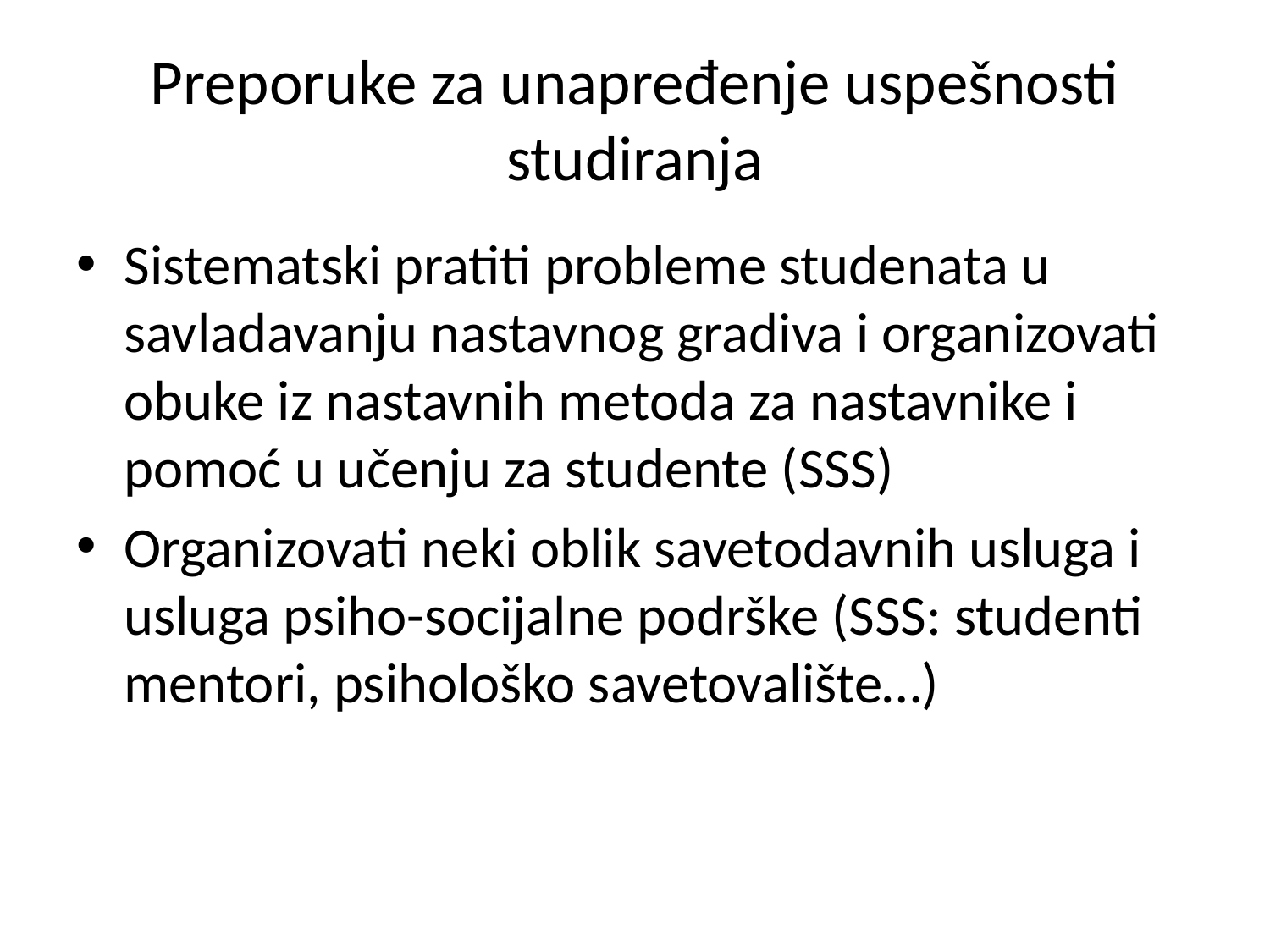

# Preporuke za unapređenje uspešnosti studiranja
Sistematski pratiti probleme studenata u savladavanju nastavnog gradiva i organizovati obuke iz nastavnih metoda za nastavnike i pomoć u učenju za studente (SSS)
Organizovati neki oblik savetodavnih usluga i usluga psiho-socijalne podrške (SSS: studenti mentori, psihološko savetovalište…)